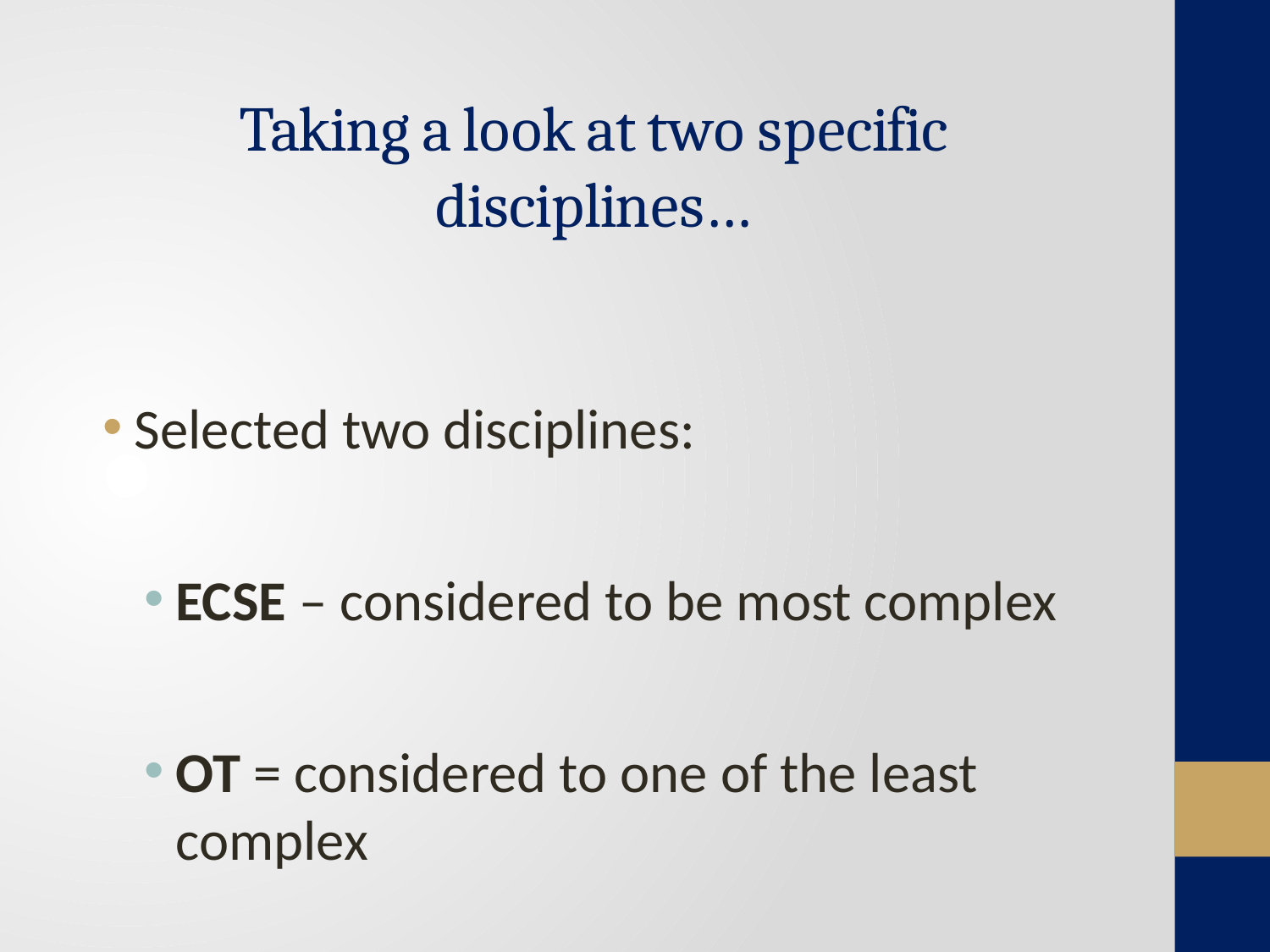

# Taking a look at two specific disciplines…

Selected two disciplines:

ECSE – considered to be most complex

OT = considered to one of the least complex